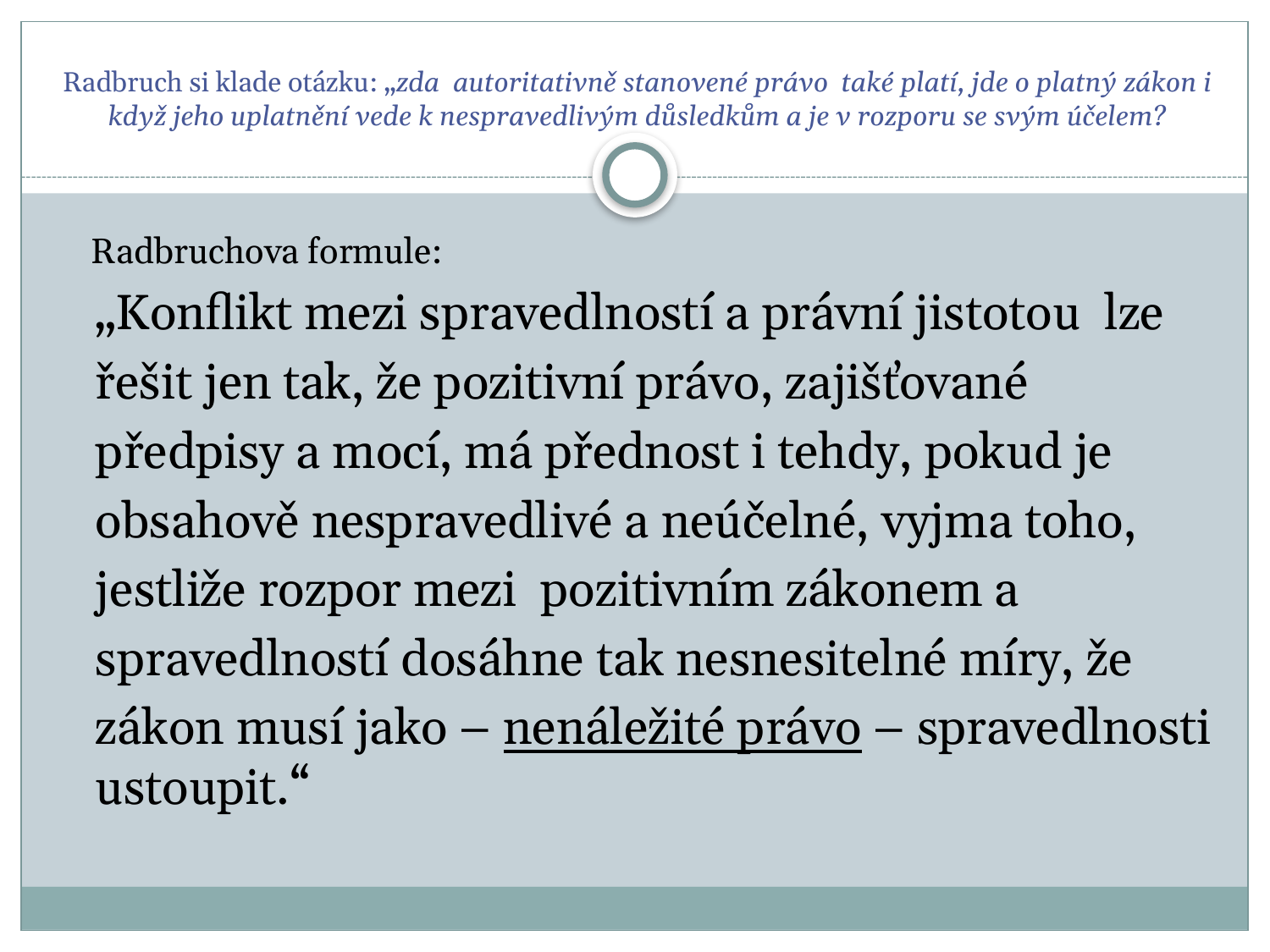

# Radbruch si klade otázku: „zda  autoritativně stanovené právo  také platí, jde o platný zákon i když jeho uplatnění vede k nespravedlivým důsledkům a je v rozporu se svým účelem?
    Radbruchova formule:
	„Konflikt mezi spravedlností a právní jistotou  lze
	řešit jen tak, že pozitivní právo, zajišťované
	předpisy a mocí, má přednost i tehdy, pokud je
	obsahově nespravedlivé a neúčelné, vyjma toho,
	jestliže rozpor mezi  pozitivním zákonem a
	spravedlností dosáhne tak nesnesitelné míry, že
	zákon musí jako – nenáležité právo – spravedlnosti ustoupit.“